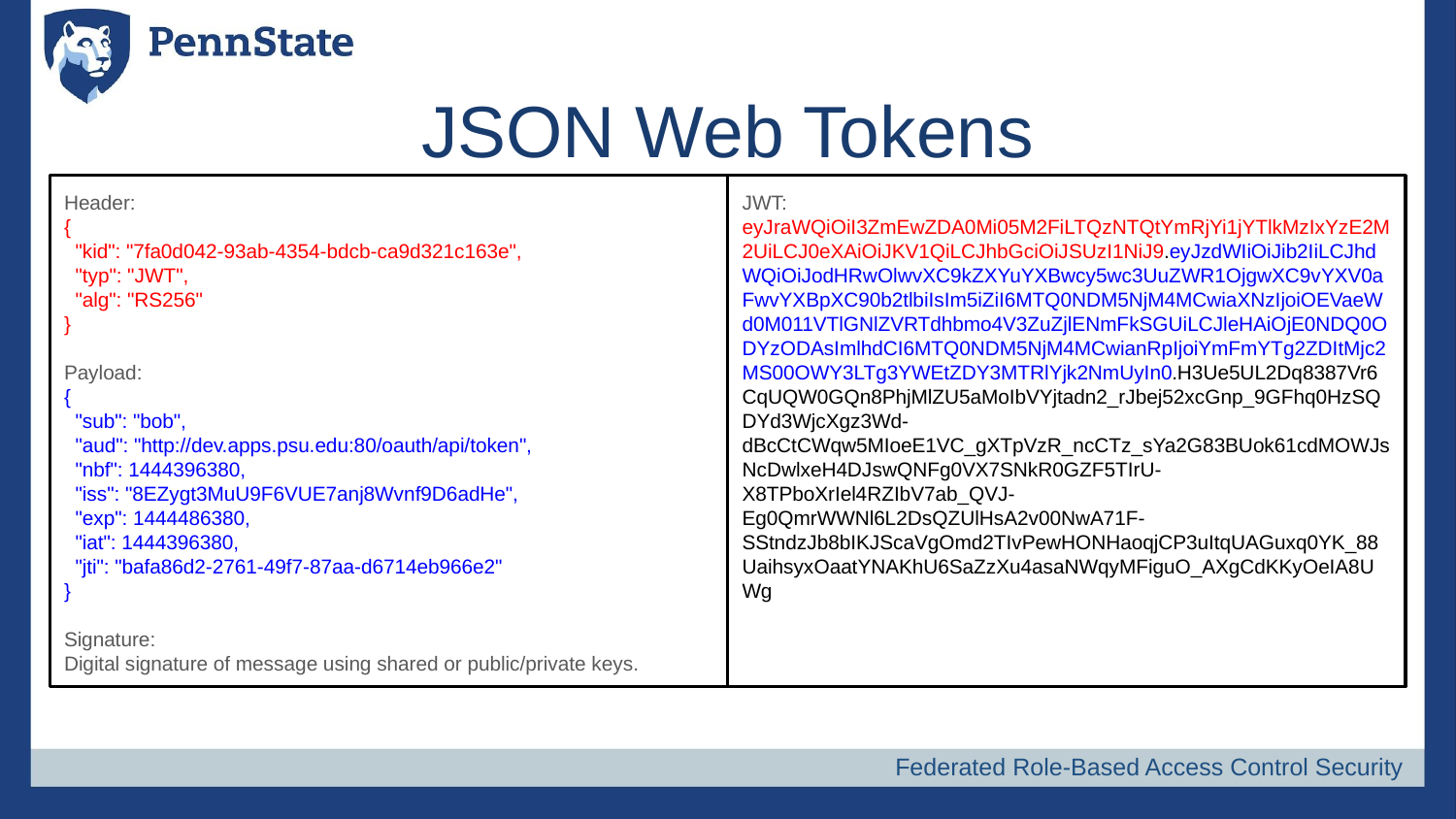

# JSON Web Tokens
Header:
{
  "kid": "7fa0d042-93ab-4354-bdcb-ca9d321c163e",
  "typ": "JWT",
  "alg": "RS256"
}

Payload:
{
  "sub": "bob",
  "aud": "http://dev.apps.psu.edu:80/oauth/api/token",
  "nbf": 1444396380,
  "iss": "8EZygt3MuU9F6VUE7anj8Wvnf9D6adHe",
  "exp": 1444486380,
  "iat": 1444396380,
  "jti": "bafa86d2-2761-49f7-87aa-d6714eb966e2"
}

Signature:
Digital signature of message using shared or public/private keys.

JWT:
eyJraWQiOiI3ZmEwZDA0Mi05M2FiLTQzNTQtYmRjYi1jYTlkMzIxYzE2M2UiLCJ0eXAiOiJKV1QiLCJhbGciOiJSUzI1NiJ9.eyJzdWIiOiJib2IiLCJhdWQiOiJodHRwOlwvXC9kZXYuYXBwcy5wc3UuZWR1OjgwXC9vYXV0aFwvYXBpXC90b2tlbiIsIm5iZiI6MTQ0NDM5NjM4MCwiaXNzIjoiOEVaeWd0M011VTlGNlZVRTdhbmo4V3ZuZjlENmFkSGUiLCJleHAiOjE0NDQ0ODYzODAsImlhdCI6MTQ0NDM5NjM4MCwianRpIjoiYmFmYTg2ZDItMjc2MS00OWY3LTg3YWEtZDY3MTRlYjk2NmUyIn0.H3Ue5UL2Dq8387Vr6CqUQW0GQn8PhjMlZU5aMoIbVYjtadn2_rJbej52xcGnp_9GFhq0HzSQDYd3WjcXgz3Wd-dBcCtCWqw5MIoeE1VC_gXTpVzR_ncCTz_sYa2G83BUok61cdMOWJsNcDwlxeH4DJswQNFg0VX7SNkR0GZF5TIrU-X8TPboXrIel4RZIbV7ab_QVJ-Eg0QmrWWNl6L2DsQZUlHsA2v00NwA71F-SStndzJb8bIKJScaVgOmd2TIvPewHONHaoqjCP3uItqUAGuxq0YK_88UaihsyxOaatYNAKhU6SaZzXu4asaNWqyMFiguO_AXgCdKKyOeIA8UWg